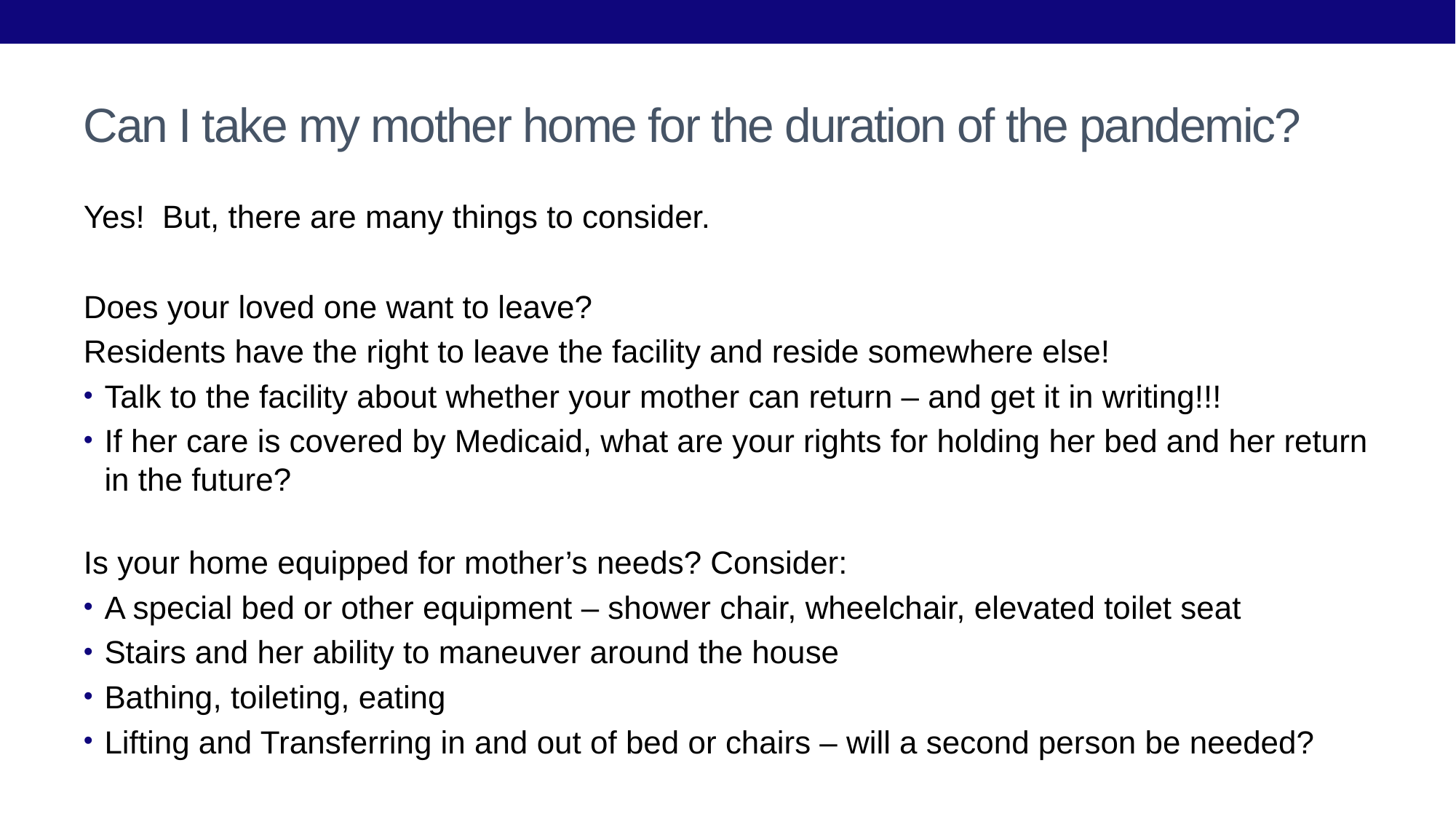

# Can I take my mother home for the duration of the pandemic?
Yes!  But, there are many things to consider.

Does your loved one want to leave?
Residents have the right to leave the facility and reside somewhere else!
Talk to the facility about whether your mother can return – and get it in writing!!!
If her care is covered by Medicaid, what are your rights for holding her bed and her return in the future?
Is your home equipped for mother’s needs? Consider:
A special bed or other equipment – shower chair, wheelchair, elevated toilet seat
Stairs and her ability to maneuver around the house
Bathing, toileting, eating
Lifting and Transferring in and out of bed or chairs – will a second person be needed?